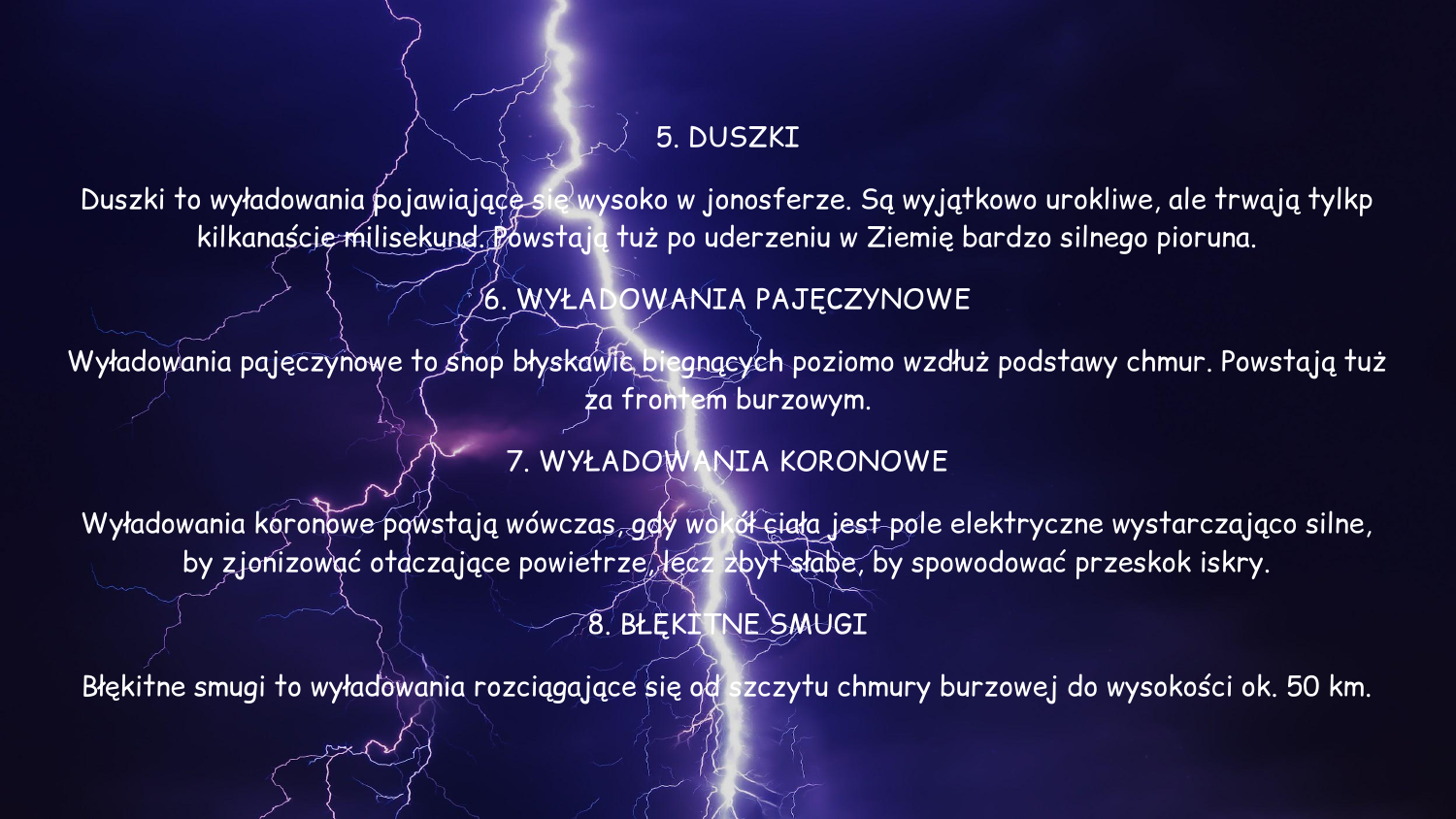

#
5. DUSZKI
Duszki to wyładowania pojawiające się wysoko w jonosferze. Są wyjątkowo urokliwe, ale trwają tylkp kilkanaście milisekund. Powstają tuż po uderzeniu w Ziemię bardzo silnego pioruna.
6. WYŁADOWANIA PAJĘCZYNOWE
Wyładowania pajęczynowe to snop błyskawic biegnących poziomo wzdłuż podstawy chmur. Powstają tuż za frontem burzowym.
7. WYŁADOWANIA KORONOWE
Wyładowania koronowe powstają wówczas, gdy wokół ciała jest pole elektryczne wystarczająco silne, by zjonizować otaczające powietrze, lecz zbyt słabe, by spowodować przeskok iskry.
8. BŁĘKITNE SMUGI
Błękitne smugi to wyładowania rozciągające się od szczytu chmury burzowej do wysokości ok. 50 km.